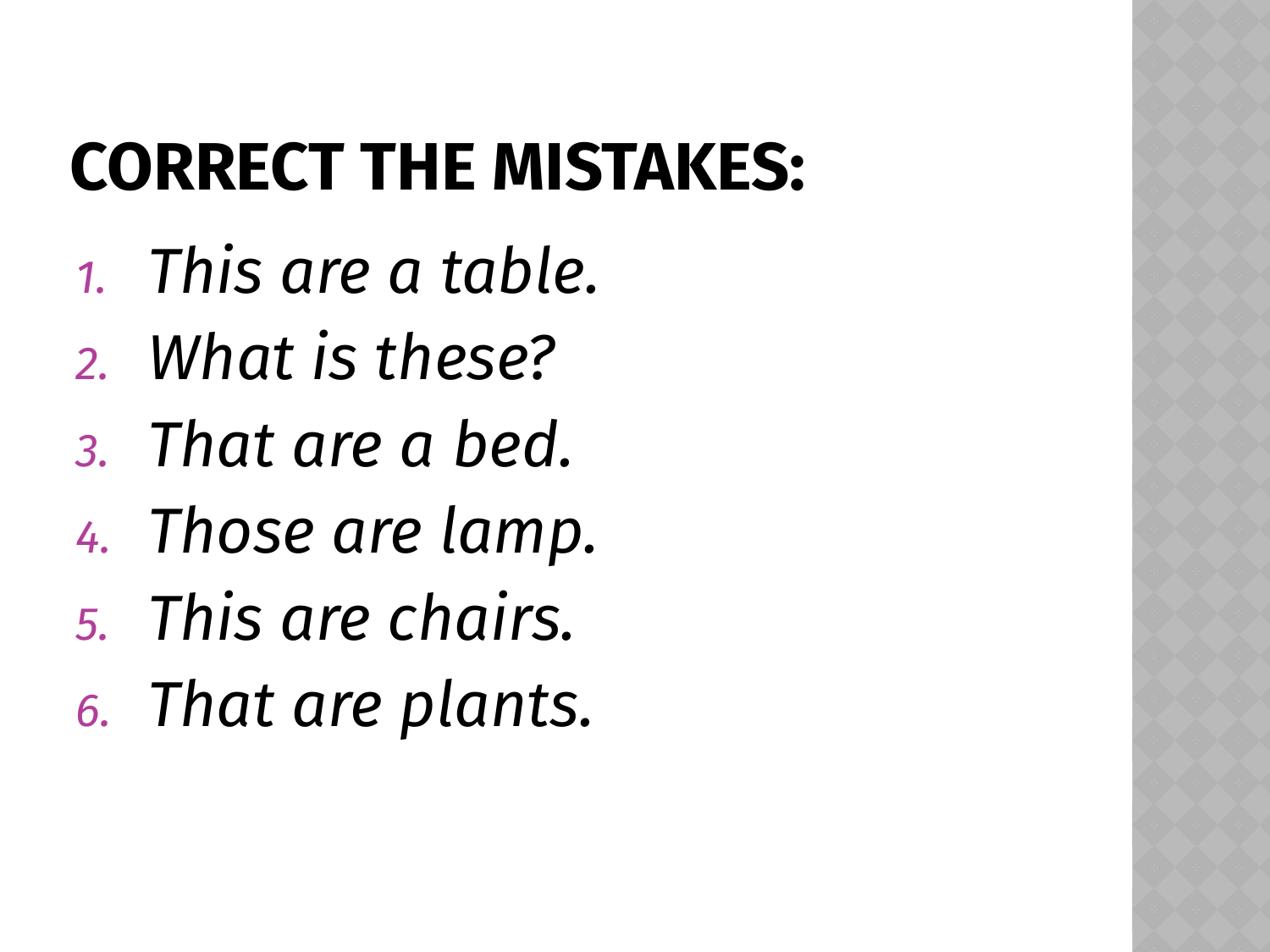

# Correct the mistakes:
This are a table.
What is these?
That are a bed.
Those are lamp.
This are chairs.
That are plants.